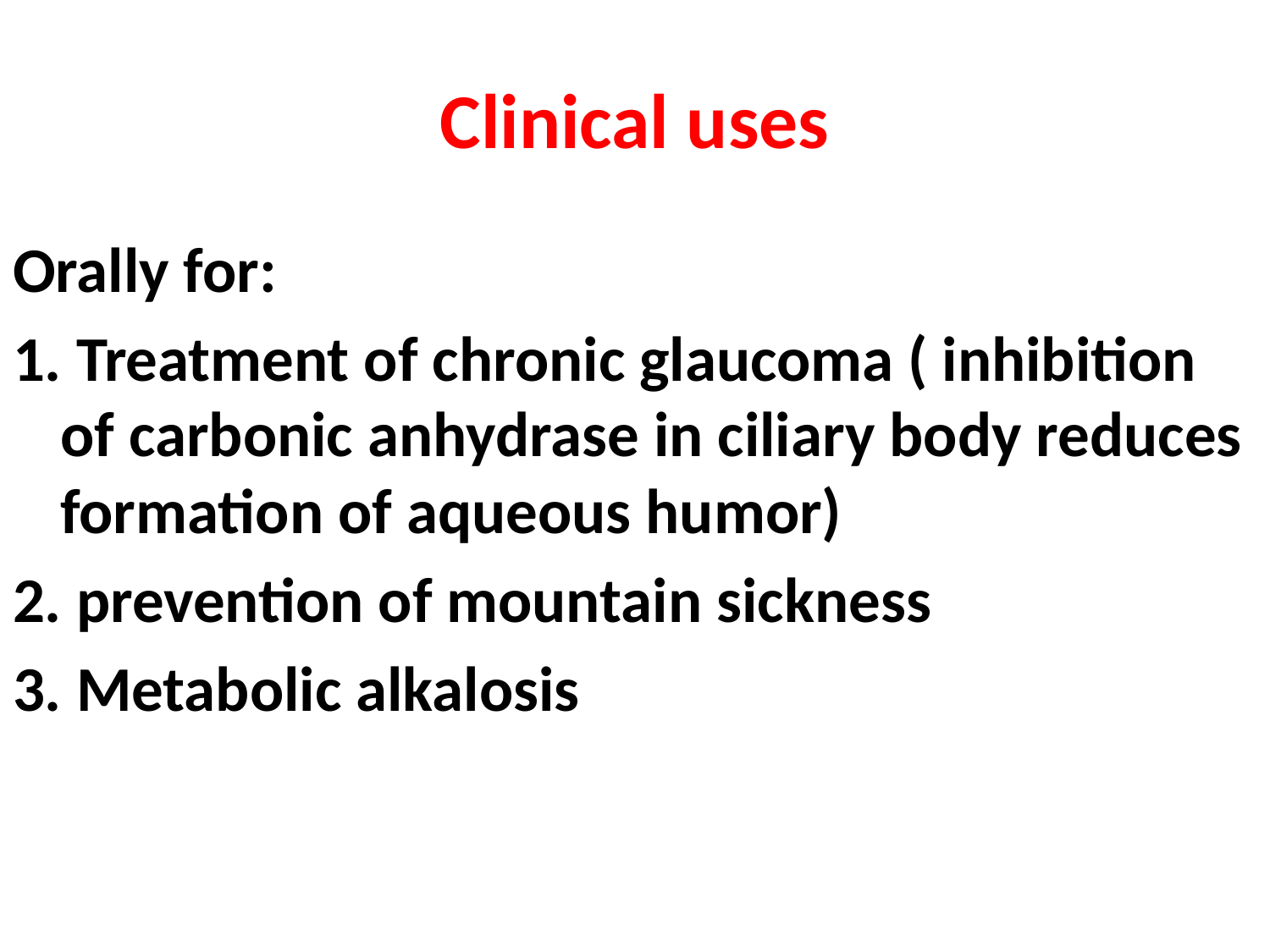

# Clinical uses
Orally for:
1. Treatment of chronic glaucoma ( inhibition of carbonic anhydrase in ciliary body reduces formation of aqueous humor)
2. prevention of mountain sickness
3. Metabolic alkalosis